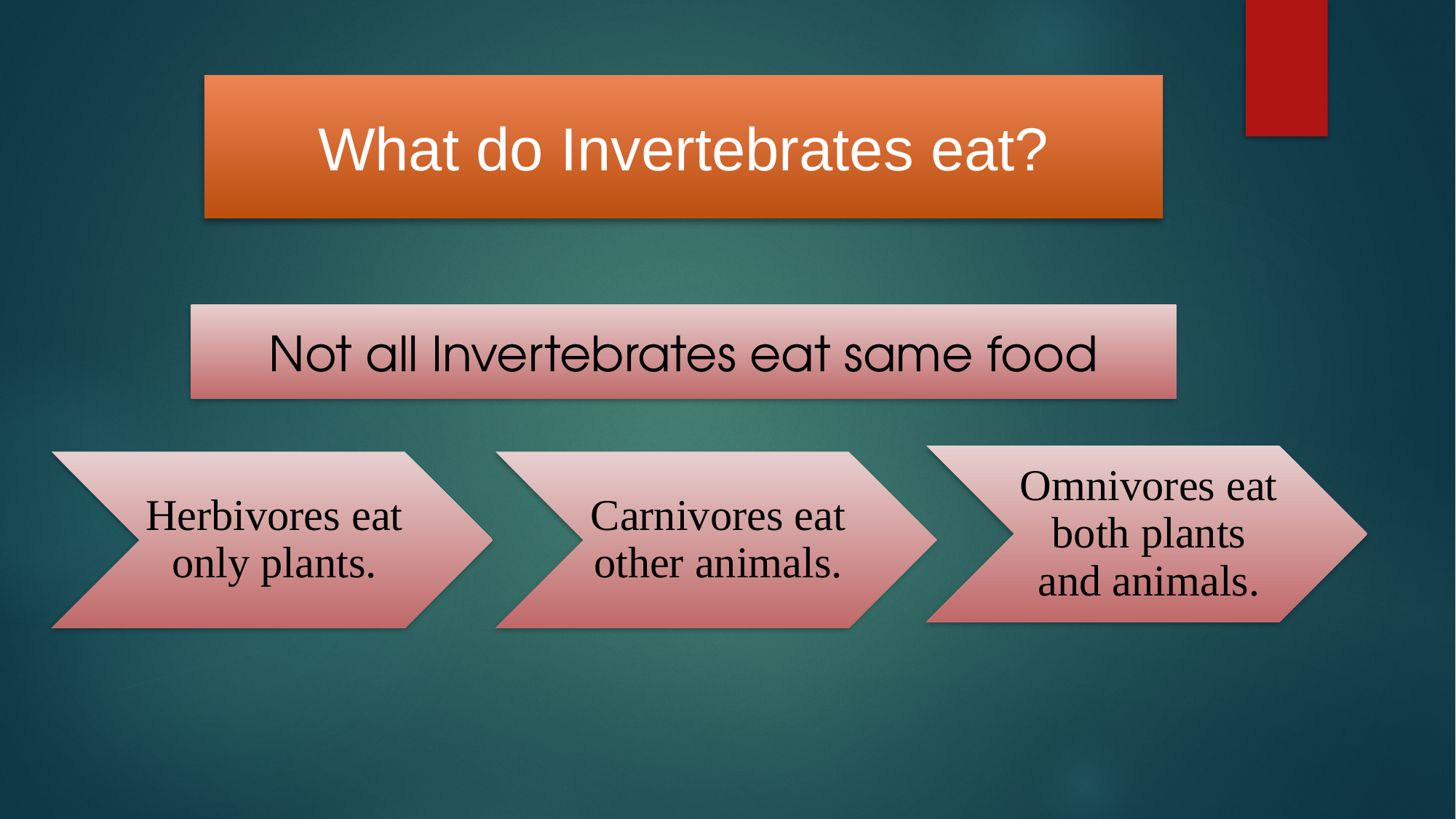

#
What do Invertebrates eat?
Herbivores eat only plants.
Carnivores eat other animals.
Omnivores eat both plants and animals.
Not all Invertebrates eat same food